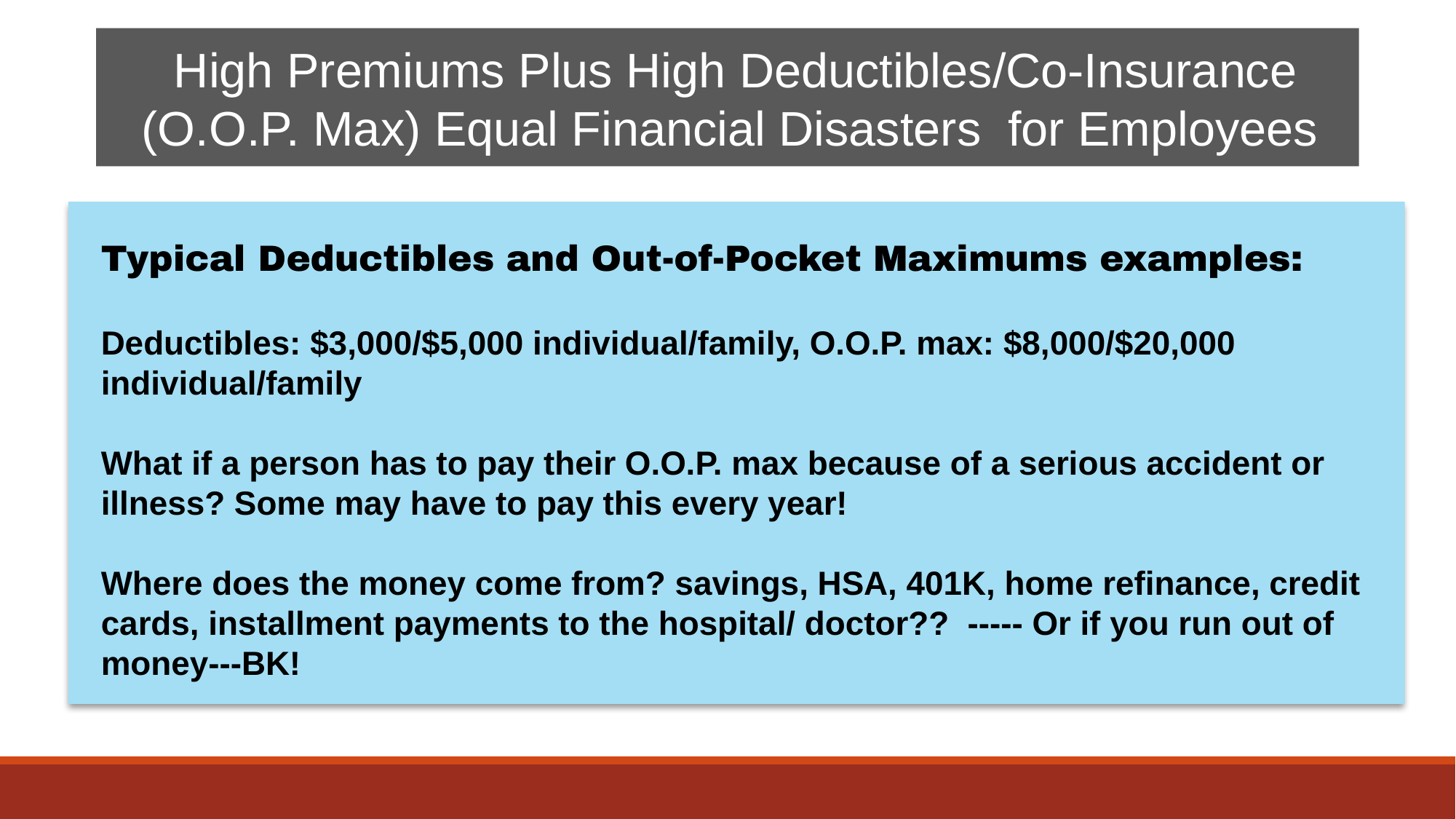

High Premiums Plus High Deductibles/Co-Insurance (O.O.P. Max) Equal Financial Disasters  for Employees
Typical Deductibles and Out-of-Pocket Maximums examples:
Deductibles: $3,000/$5,000 individual/family, O.O.P. max: $8,000/$20,000 individual/family
What if a person has to pay their O.O.P. max because of a serious accident or illness? Some may have to pay this every year!
Where does the money come from? savings, HSA, 401K, home refinance, credit cards, installment payments to the hospital/ doctor??  ----- Or if you run out of money---BK!